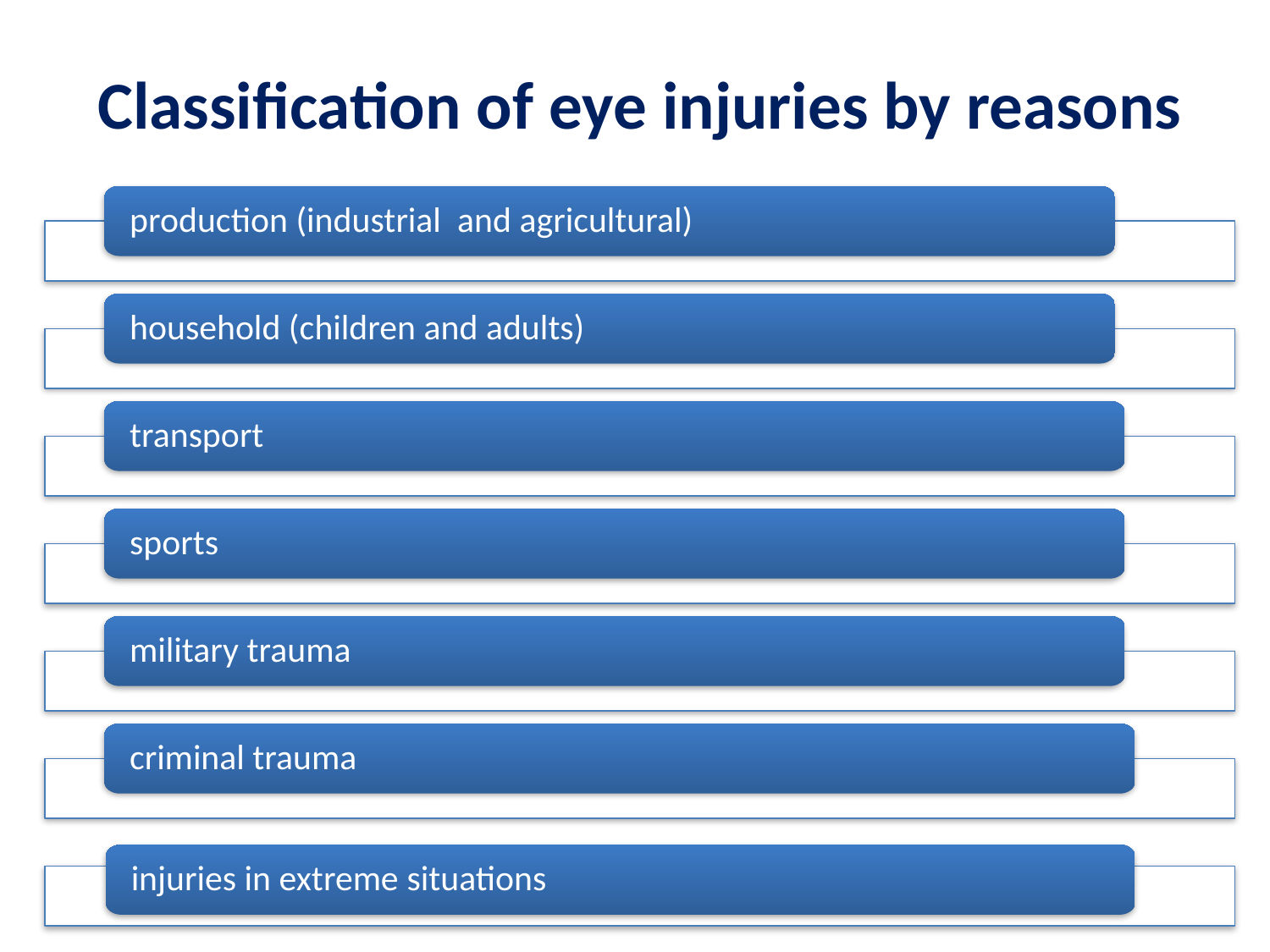

Classification of eye injuries by reasons
production (industrial  and agricultural)

household (children and adults)

transport

sports

military trauma

criminal trauma

injuries in extreme situations